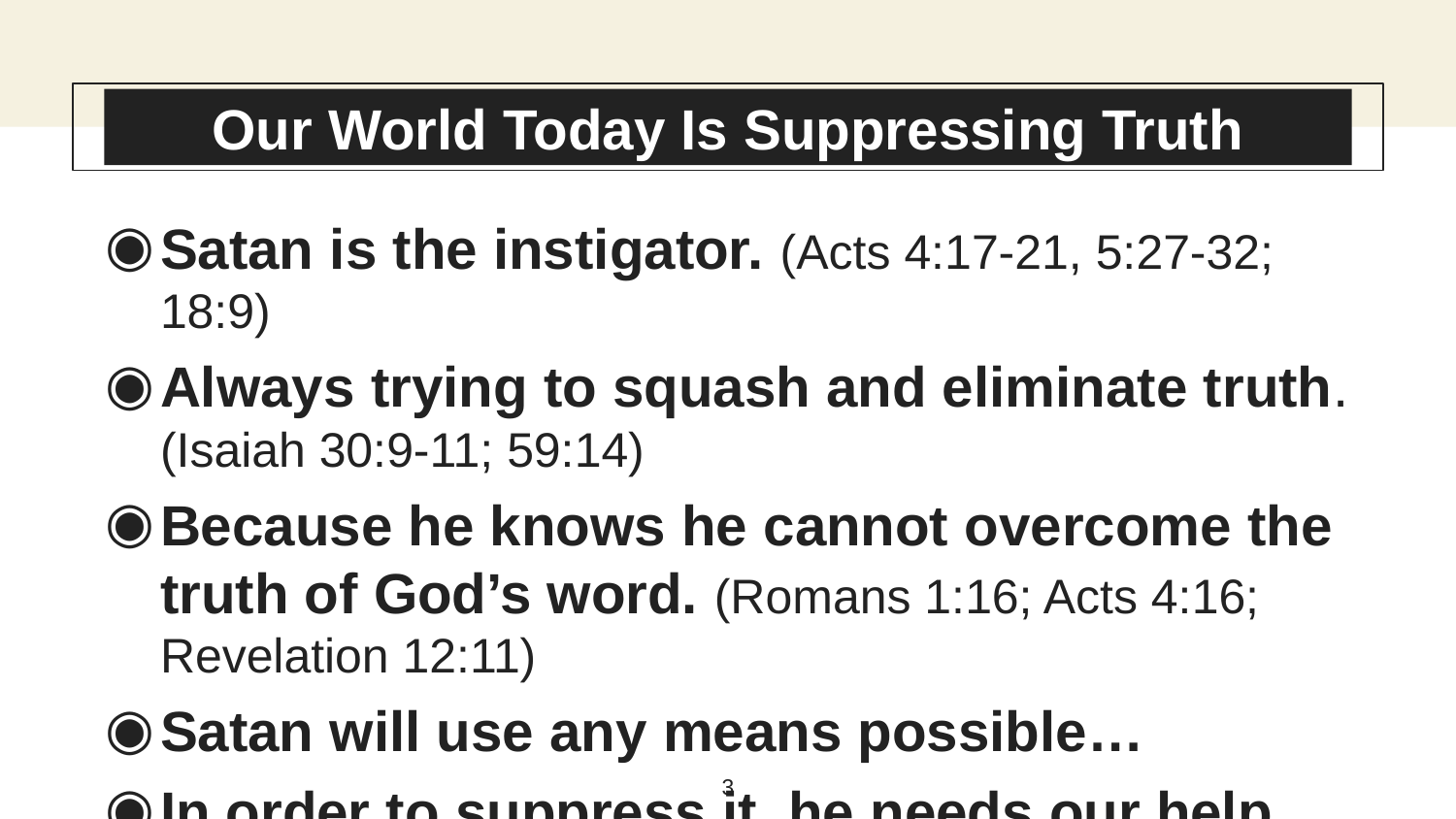

# Our World Today Is Suppressing Truth
Satan is the instigator. (Acts 4:17-21, 5:27-32; 18:9)
Always trying to squash and eliminate truth.
(Isaiah 30:9-11; 59:14)
Because he knows he cannot overcome the truth of God’s word. (Romans 1:16; Acts 4:16; Revelation 12:11)
Satan will use any means possible…
In order to suppress it, he needs our help.
3